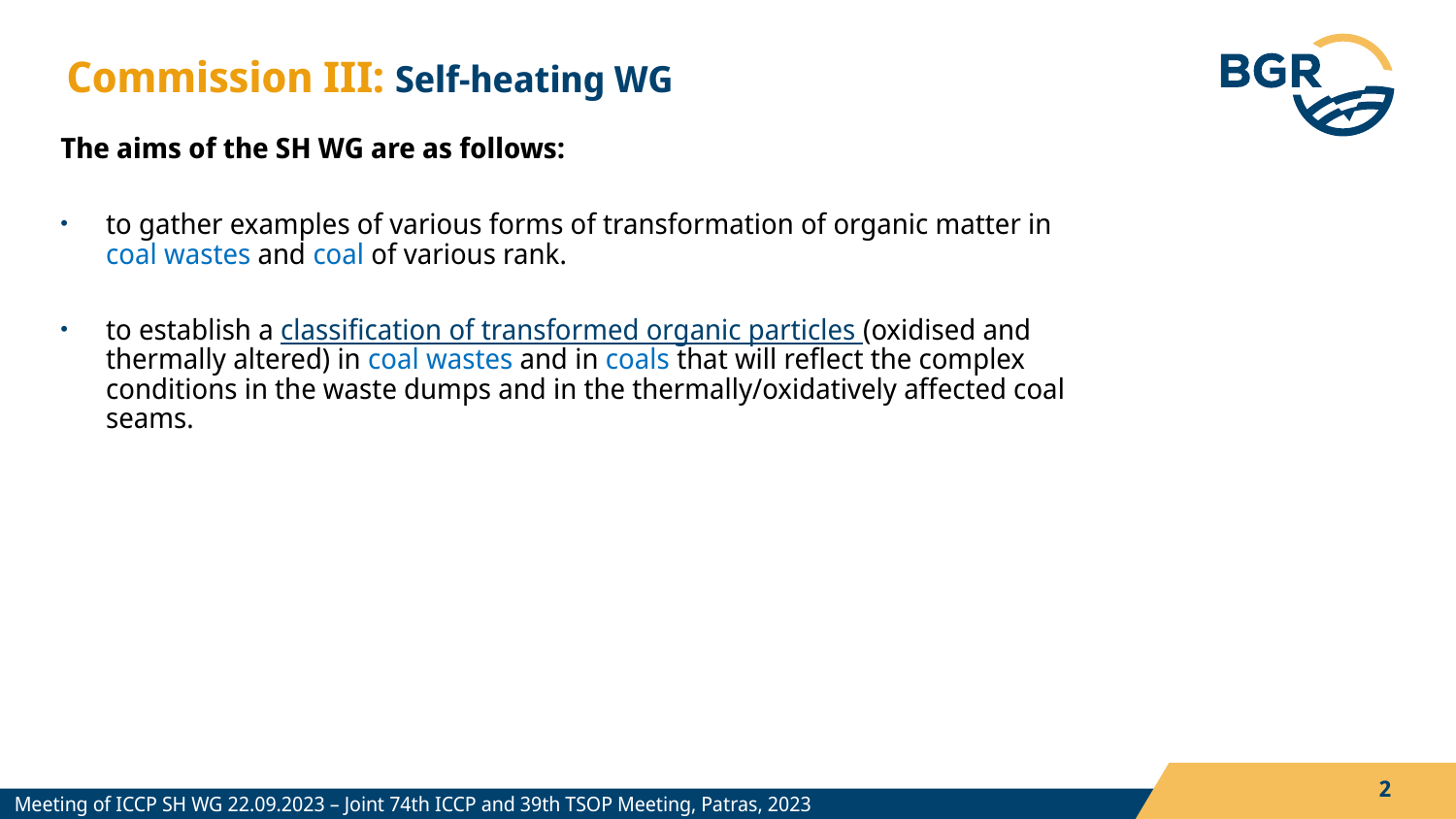

Commission III: Self-heating WG
The aims of the SH WG are as follows:

to gather examples of various forms of transformation of organic matter in coal wastes and coal of various rank.

to establish a classification of transformed organic particles (oxidised and thermally altered) in coal wastes and in coals that will reflect the complex conditions in the waste dumps and in the thermally/oxidatively affected coal seams.
2
Meeting of ICCP SH WG 22.09.2023 – Joint 74th ICCP and 39th TSOP Meeting, Patras, 2023